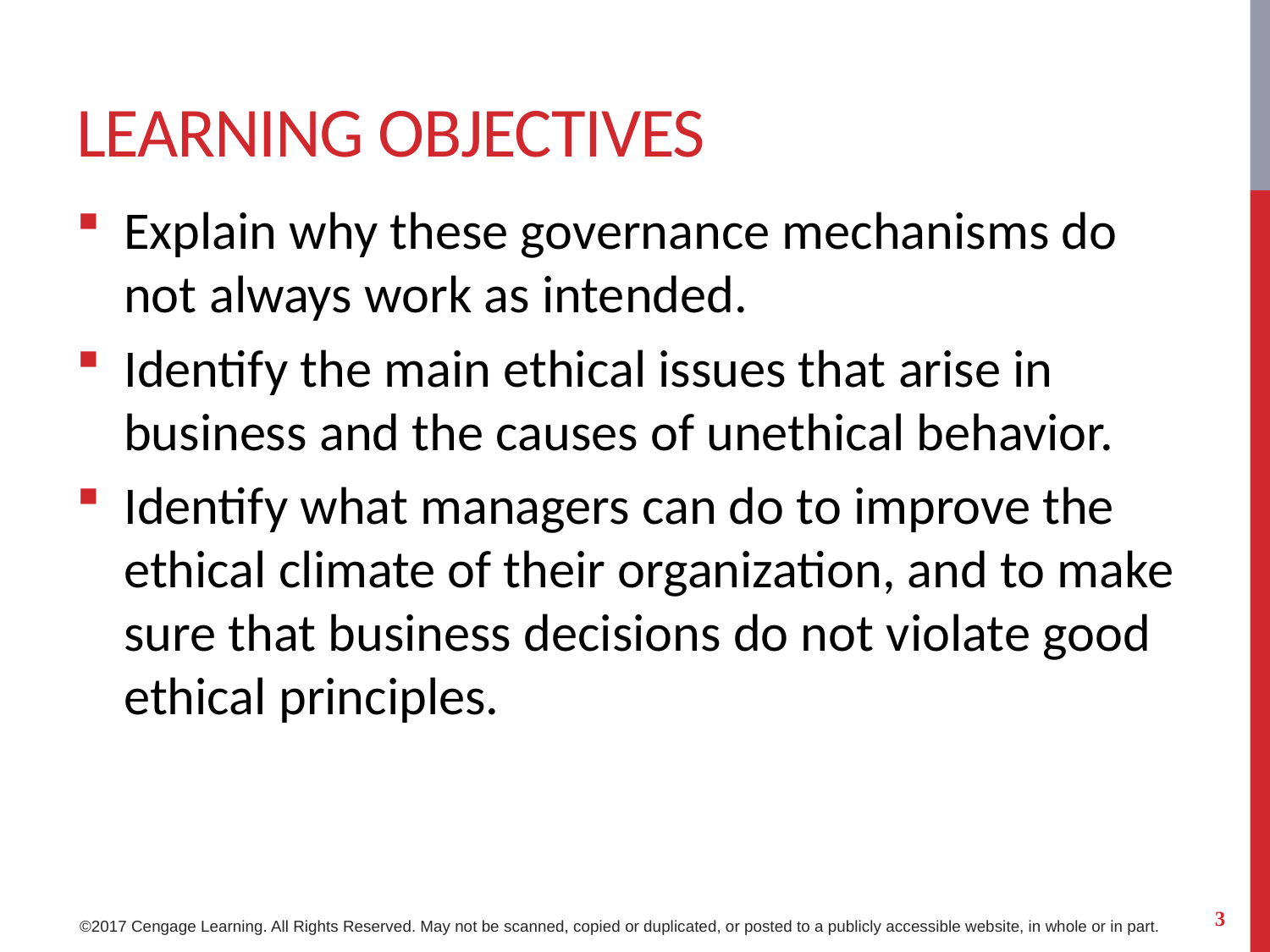

# Learning Objectives
Explain why these governance mechanisms do not always work as intended.
Identify the main ethical issues that arise in business and the causes of unethical behavior.
Identify what managers can do to improve the ethical climate of their organization, and to make sure that business decisions do not violate good ethical principles.
3